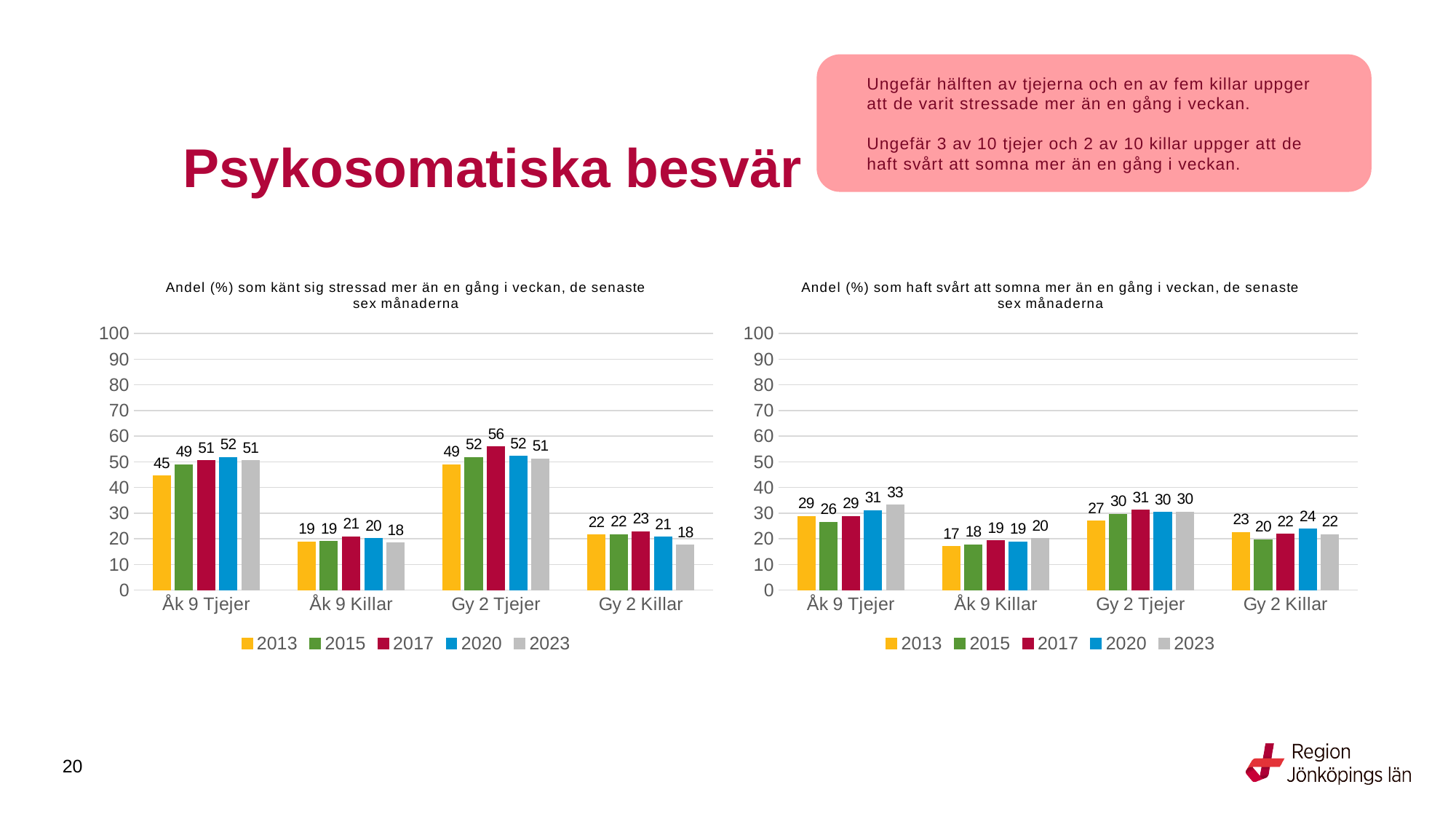

Ungefär hälften av tjejerna och en av fem killar uppger att de varit stressade mer än en gång i veckan.

Ungefär 3 av 10 tjejer och 2 av 10 killar uppger att de haft svårt att somna mer än en gång i veckan.
# Psykosomatiska besvär

### Chart: Andel (%) som känt sig stressad mer än en gång i veckan, de senaste sex månaderna

| Category | 2013 | 2015 | 2017 | 2020 | 2023 |
|---|---|---|---|---|---|
| Åk 9 Tjejer | 44.5307 | 48.8889 | 50.5155 | 51.7172 | 50.5452 |
| Åk 9 Killar | 18.7681 | 18.9189 | 20.8006 | 20.1351 | 18.4755 |
| Gy 2 Tjejer | 48.9712 | 51.7361 | 55.8824 | 52.1233 | 51.2228 |
| Gy 2 Killar | 21.5574 | 21.6239 | 22.7732 | 20.627 | 17.5066 |

### Chart: Andel (%) som haft svårt att somna mer än en gång i veckan, de senaste sex månaderna

| Category | 2013 | 2015 | 2017 | 2020 | 2023 |
|---|---|---|---|---|---|
| Åk 9 Tjejer | 28.7024 | 26.4644 | 28.7832 | 31.0505 | 33.2056 |
| Åk 9 Killar | 17.0397 | 17.7326 | 19.3023 | 18.8029 | 20.1161 |
| Gy 2 Tjejer | 26.9737 | 29.6075 | 31.25 | 30.2515 | 30.4613 |
| Gy 2 Killar | 22.578 | 19.6931 | 21.7831 | 23.7593 | 21.7219 |
20